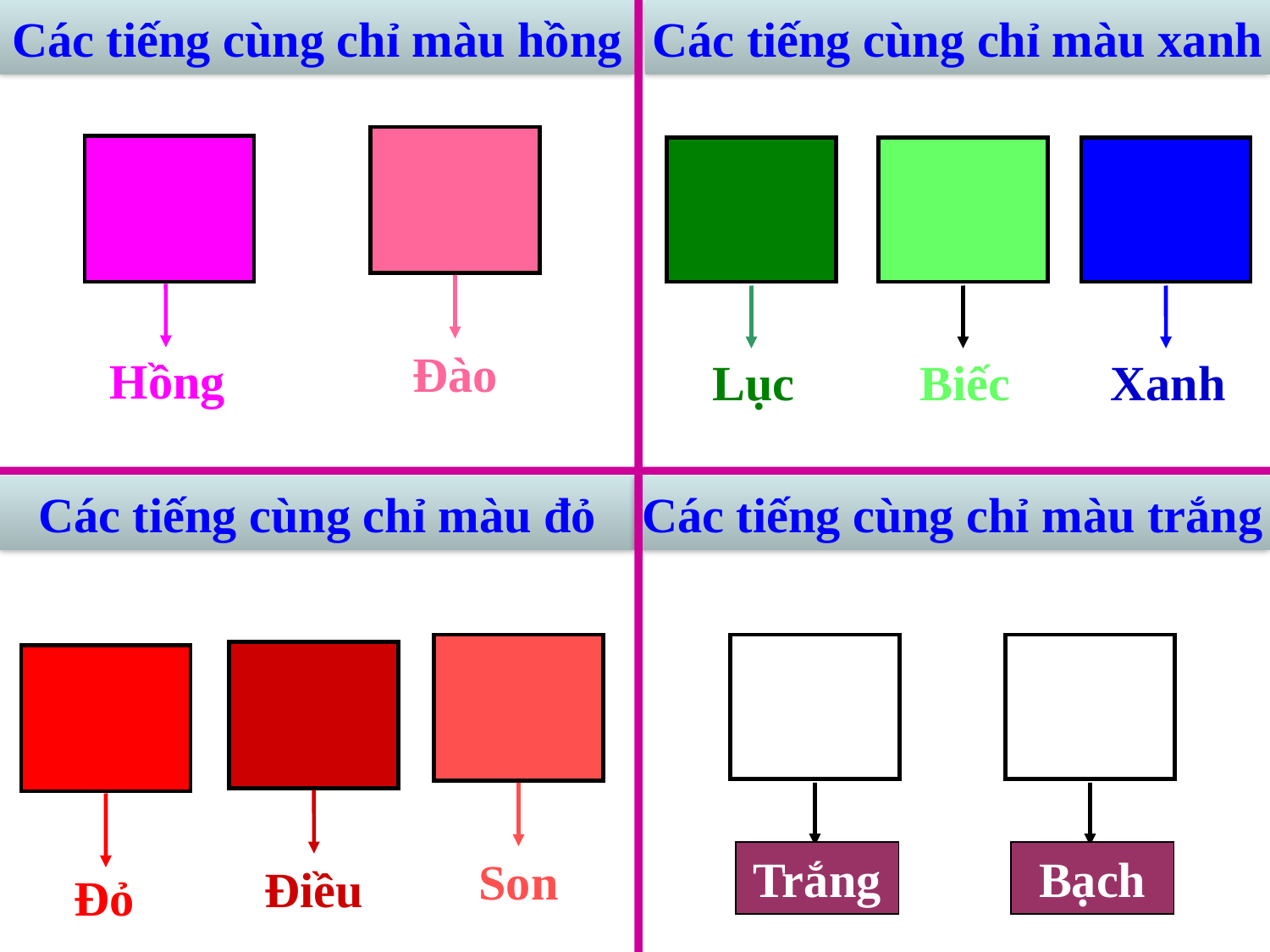

Các tiếng cùng chỉ màu hồng

Các tiếng cùng chỉ màu xanh

Đào

Hồng

Lục

Biếc

Xanh
Các tiếng cùng chỉ màu đỏ
Các tiếng cùng chỉ màu trắng

Son

Trắng

Bạch

Điều

Đỏ